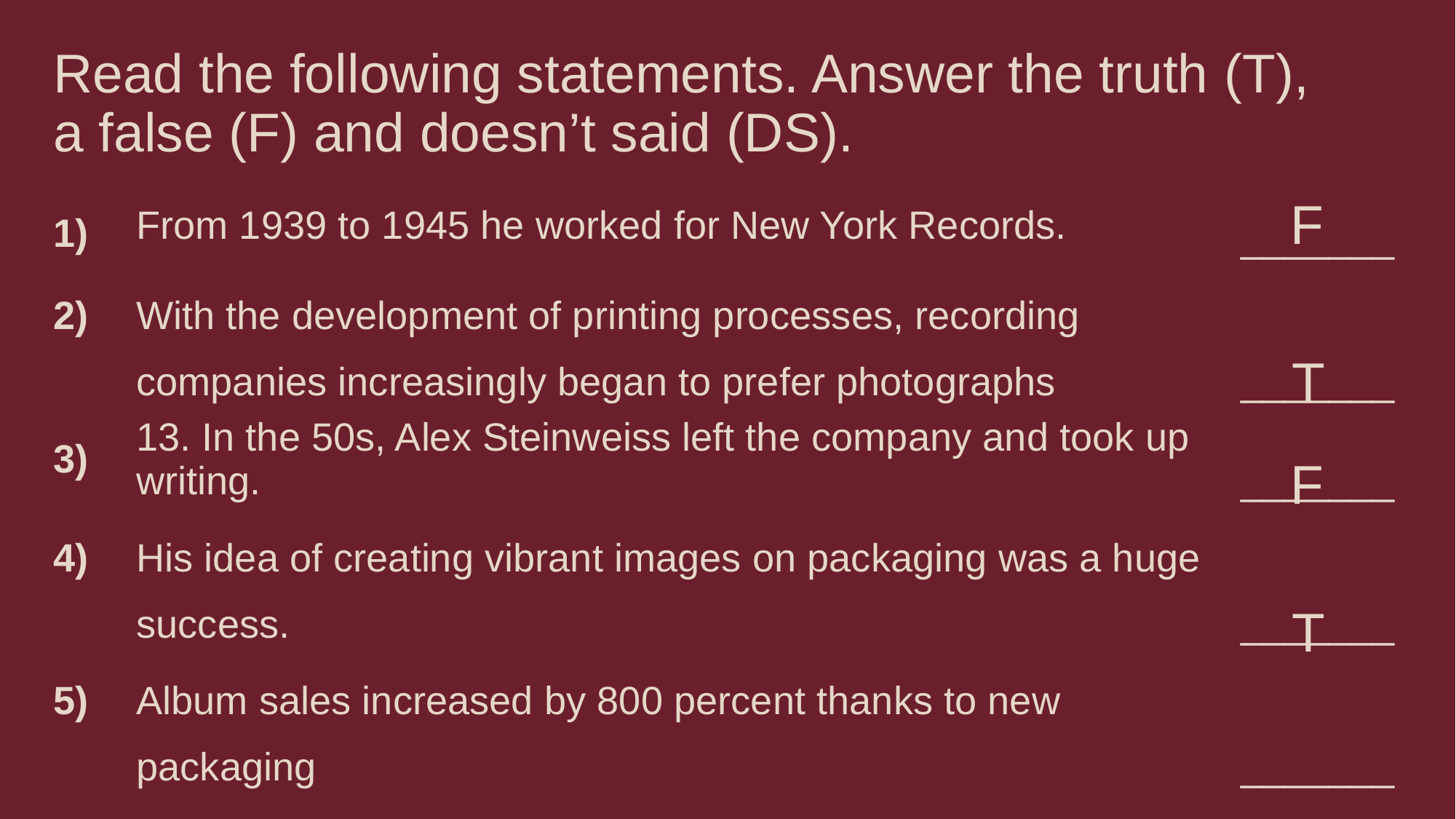

# Read the following statements. Answer the truth (T), a false (F) and doesn’t said (DS).
| 1) | From 1939 to 1945 he worked for New York Records. | \_\_\_\_\_\_\_ |
| --- | --- | --- |
| 2) | With the development of printing processes, recording companies increasingly began to prefer photographs | \_\_\_\_\_\_\_ |
| 3) | 13. In the 50s, Alex Steinweiss left the company and took up writing. | \_\_\_\_\_\_\_ |
| 4) | His idea of creating vibrant images on packaging was a huge success. | \_\_\_\_\_\_\_ |
| 5) | Album sales increased by 800 percent thanks to new packaging | \_\_\_\_\_\_\_ |
F
T
F
T